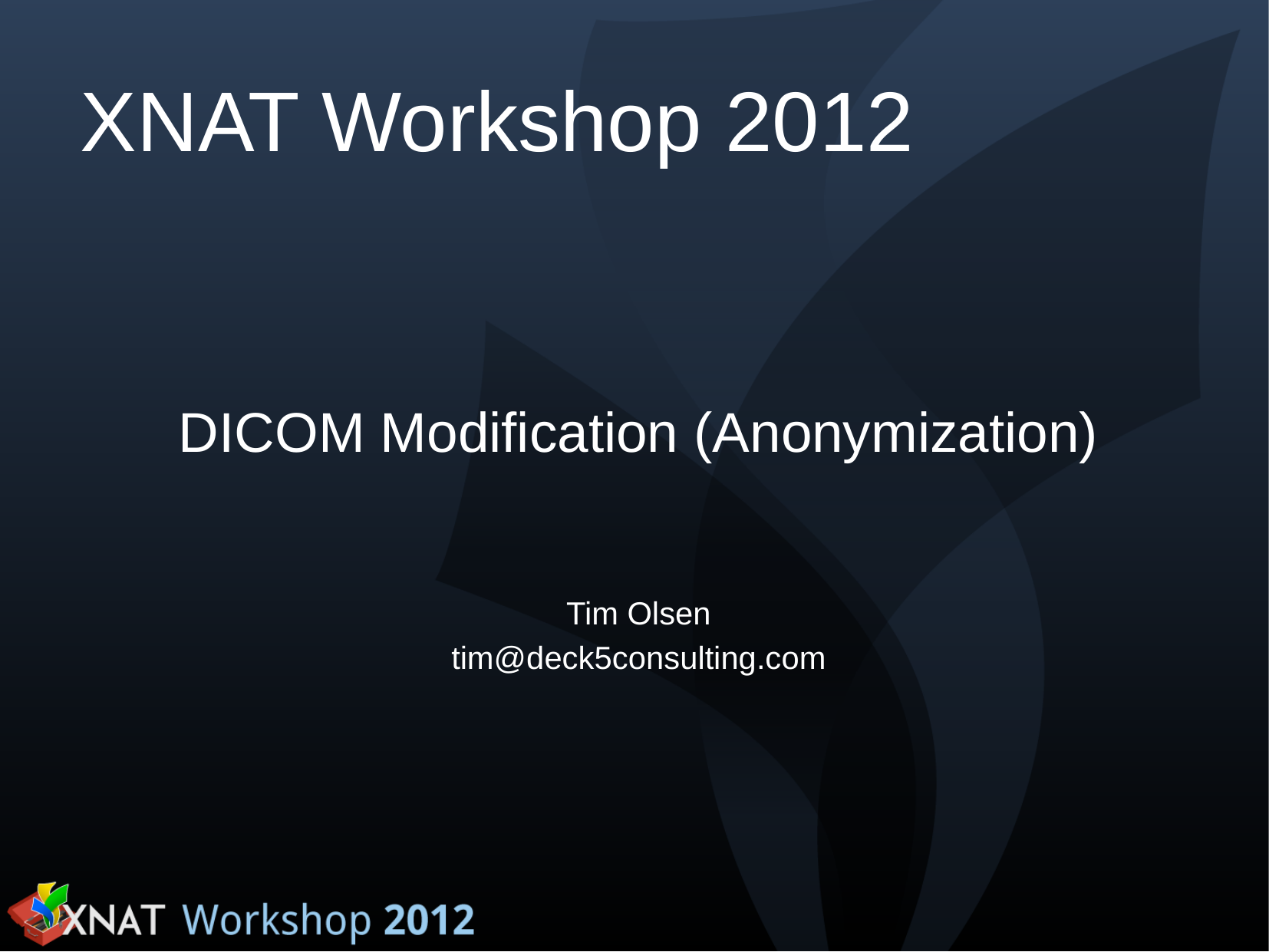

XNAT Workshop 2012
DICOM Modification (Anonymization)

Tim Olsen
tim@deck5consulting.com